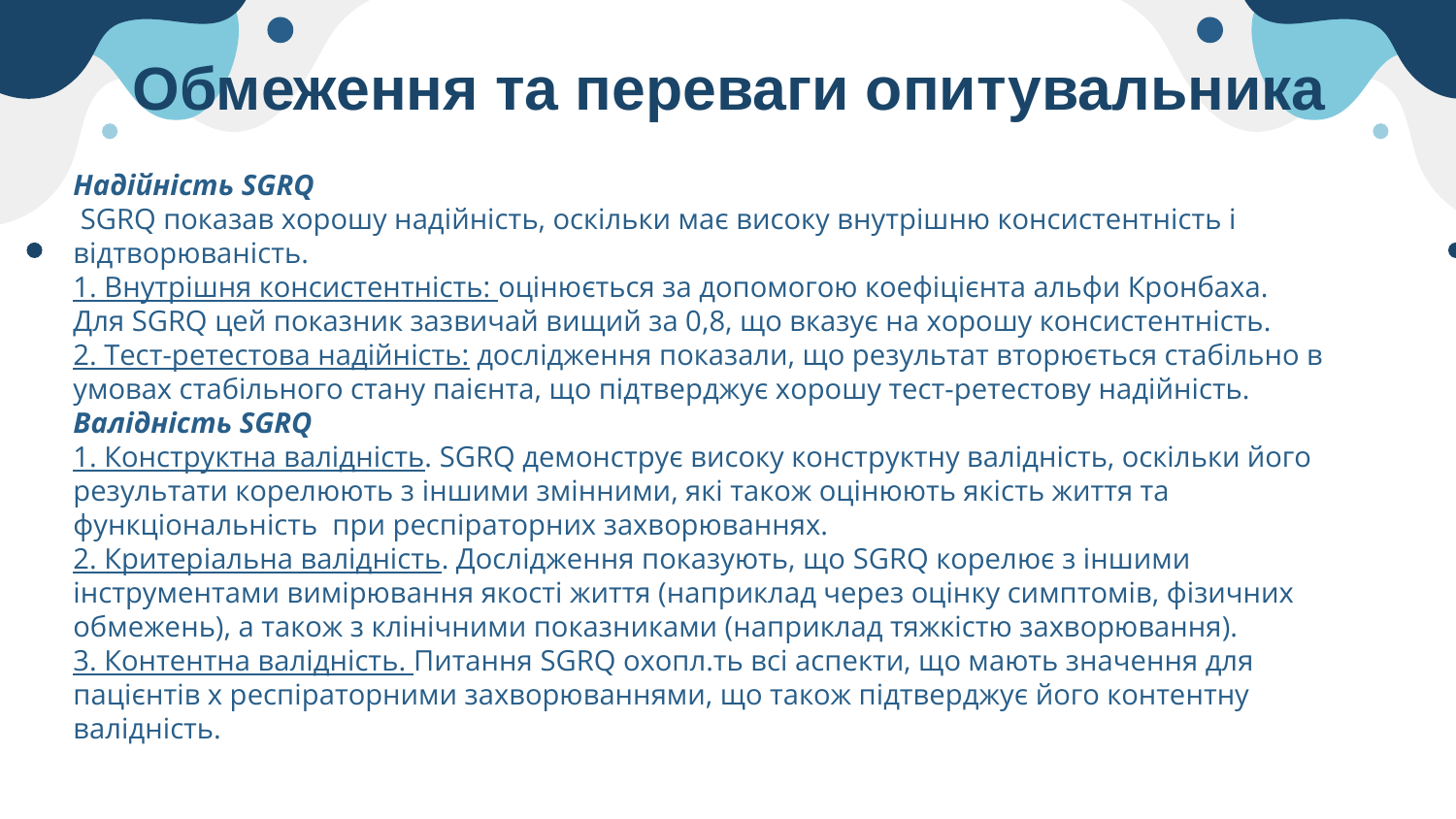

# Обмеження та переваги опитувальника
Надійність SGRQ
 SGRQ показав хорошу надійність, оскільки має високу внутрішню консистентність і відтворюваність.
1. Внутрішня консистентність: оцінюється за допомогою коефіцієнта альфи Кронбаха. Для SGRQ цей показник зазвичай вищий за 0,8, що вказує на хорошу консистентність.
2. Тест-ретестова надійність: дослідження показали, що результат вторюється стабільно в умовах стабільного стану паієнта, що підтверджує хорошу тест-ретестову надійність.
Валідність SGRQ
1. Конструктна валідність. SGRQ демонструє високу конструктну валідність, оскільки його результати корелюють з іншими змінними, які також оцінюють якість життя та функціональність  при респіраторних захворюваннях.
2. Критеріальна валідність. Дослідження показують, що SGRQ корелює з іншими інструментами вимірювання якості життя (наприклад через оцінку симптомів, фізичних обмежень), а також з клінічними показниками (наприклад тяжкістю захворювання).
3. Контентна валідність. Питання SGRQ охопл.ть всі аспекти, що мають значення для пацієнтів х респіраторними захворюваннями, що також підтверджує його контентну валідність.